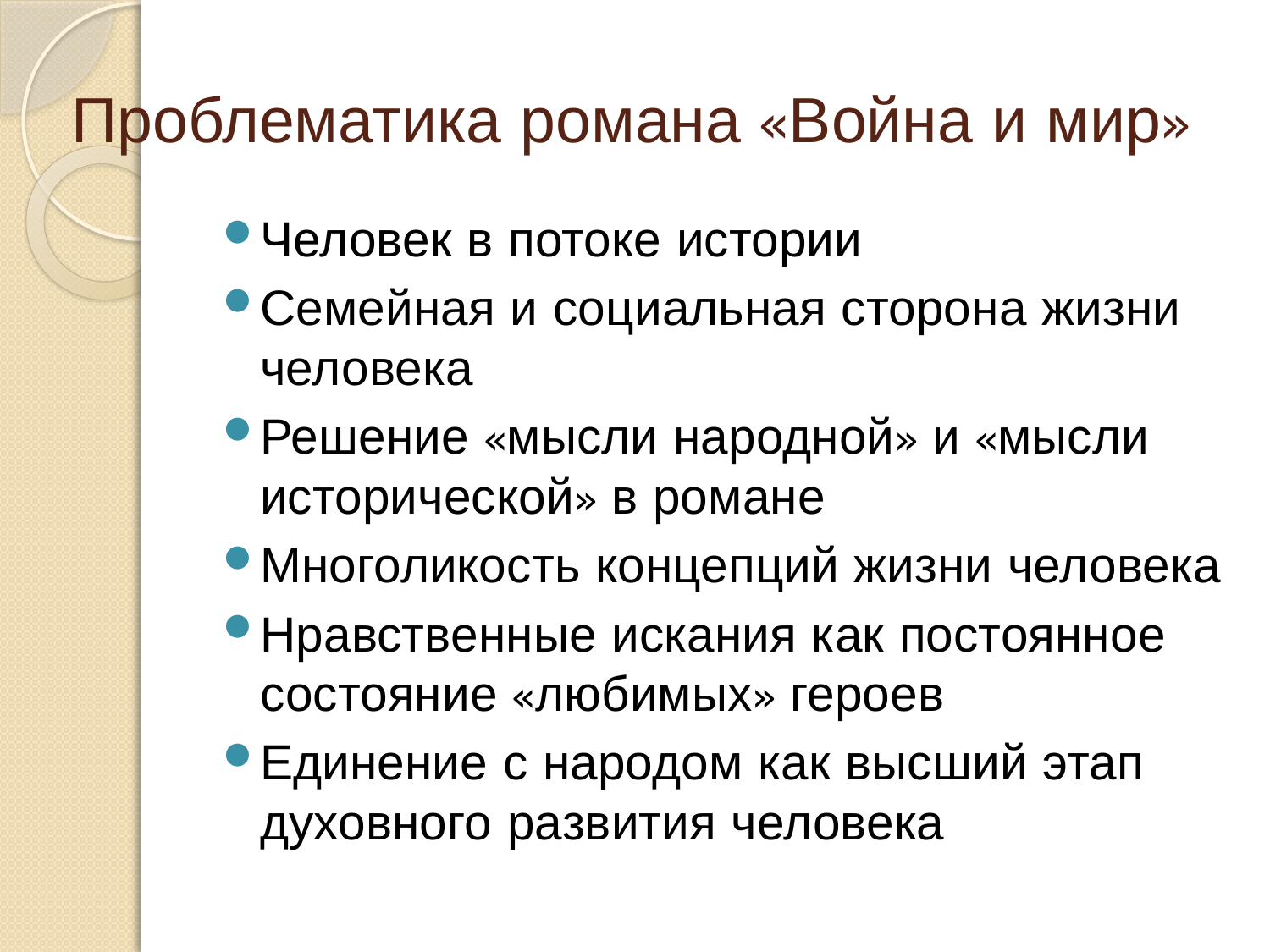

# Проблематика романа «Война и мир»
Человек в потоке истории
Семейная и социальная сторона жизни человека
Решение «мысли народной» и «мысли исторической» в романе
Многоликость концепций жизни человека
Нравственные искания как постоянное состояние «любимых» героев
Единение с народом как высший этап духовного развития человека